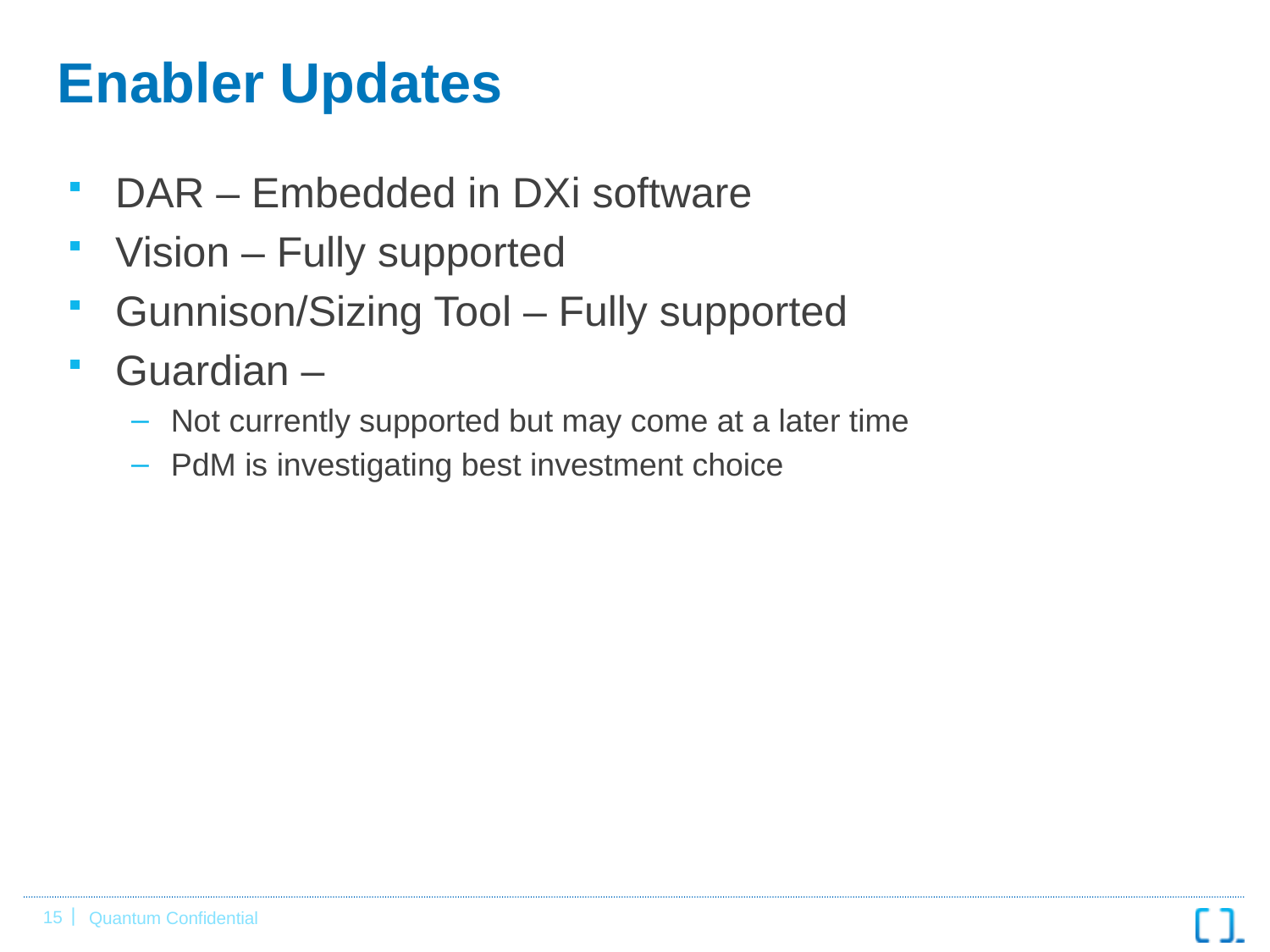

# Enabler Updates
DAR – Embedded in DXi software
Vision – Fully supported
Gunnison/Sizing Tool – Fully supported
Guardian –
Not currently supported but may come at a later time
PdM is investigating best investment choice